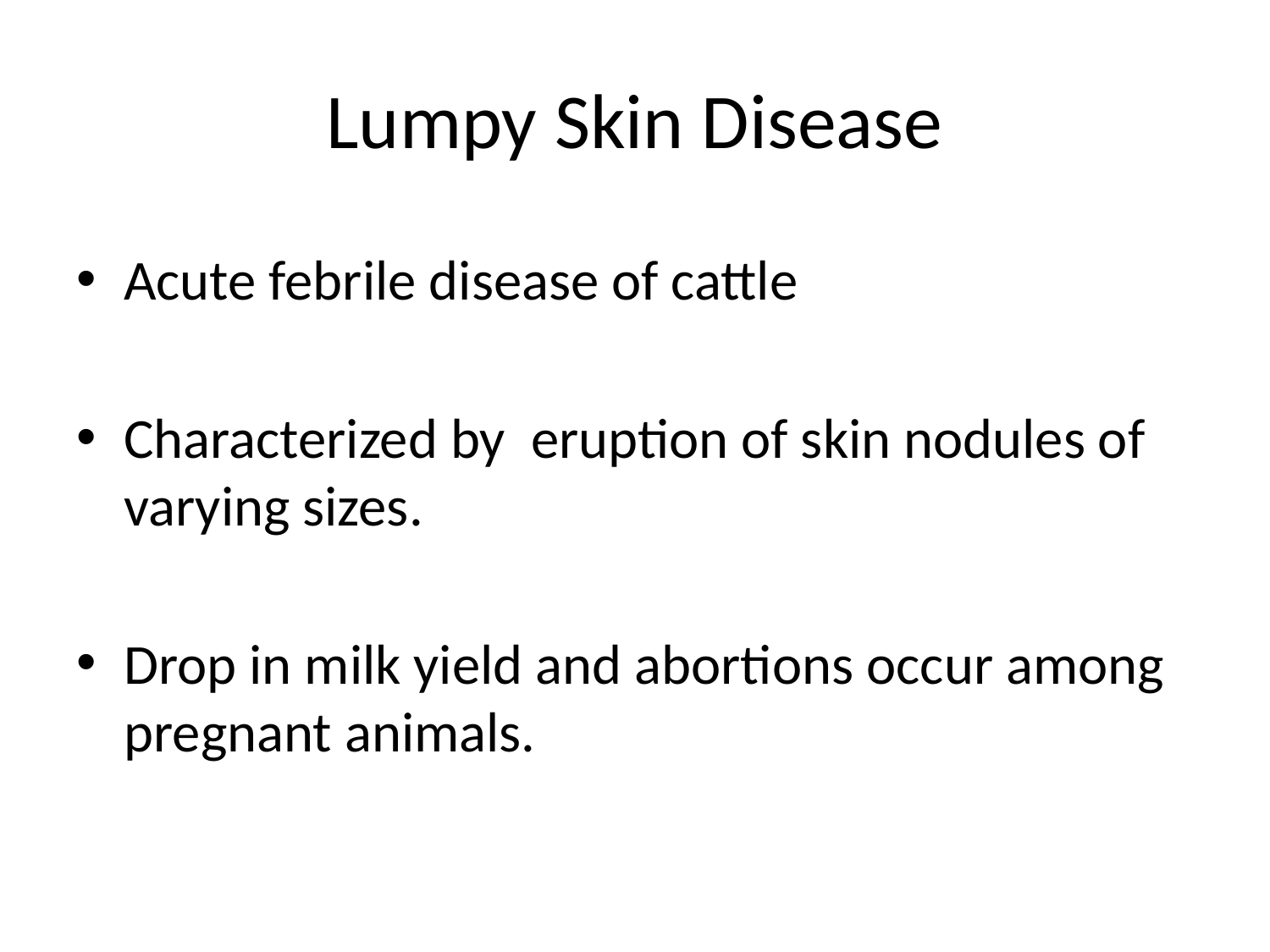

# Lumpy Skin Disease

Acute febrile disease of cattle

Characterized by  eruption of skin nodules of varying sizes.

Drop in milk yield and abortions occur among pregnant animals.